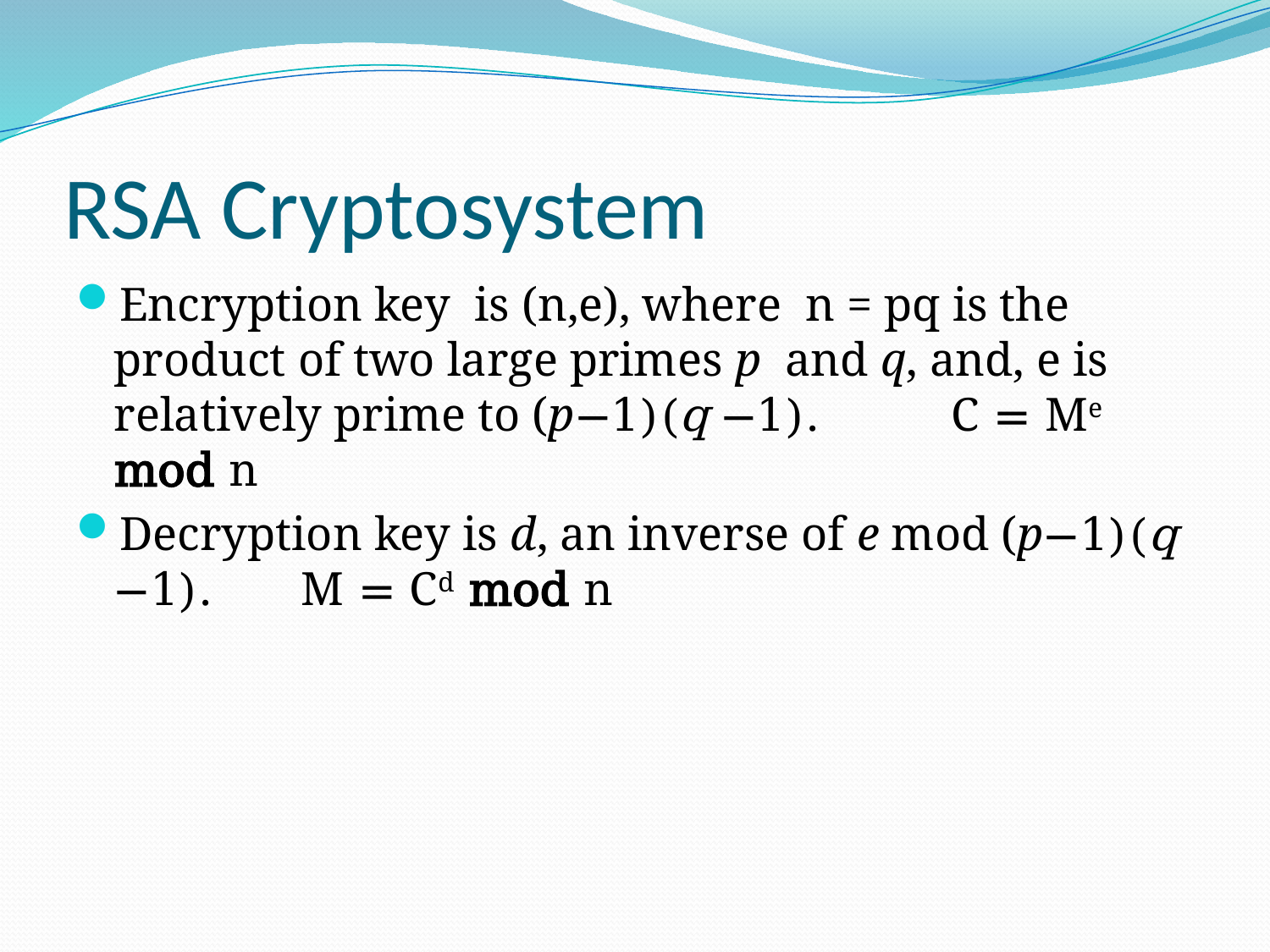

# RSA Cryptosystem
Encryption key  is (n,e), where  n = pq is the product of two large primes p  and q, and, e is relatively prime to (p−1)(q −1).         C = Me mod n
Decryption key is d, an inverse of e mod (p−1)(q −1).      M = Cd mod n